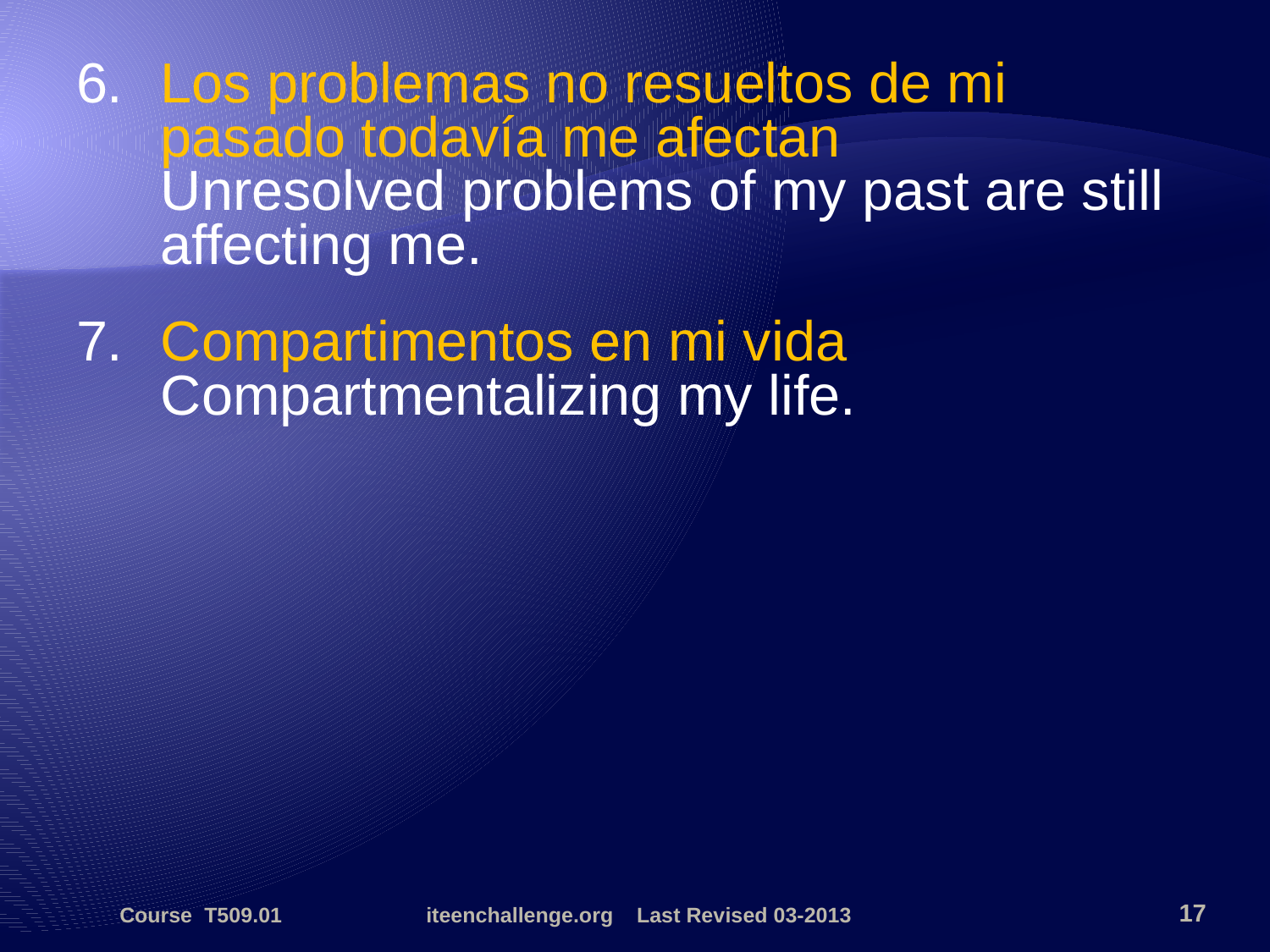

6.	Los problemas no resueltos de mi pasado todavía me afectan
Unresolved problems of my past are still affecting me.
7.	Compartimentos en mi vida
Compartmentalizing my life.
Course  T509.01
iteenchallenge.org    Last Revised 03-2013
17